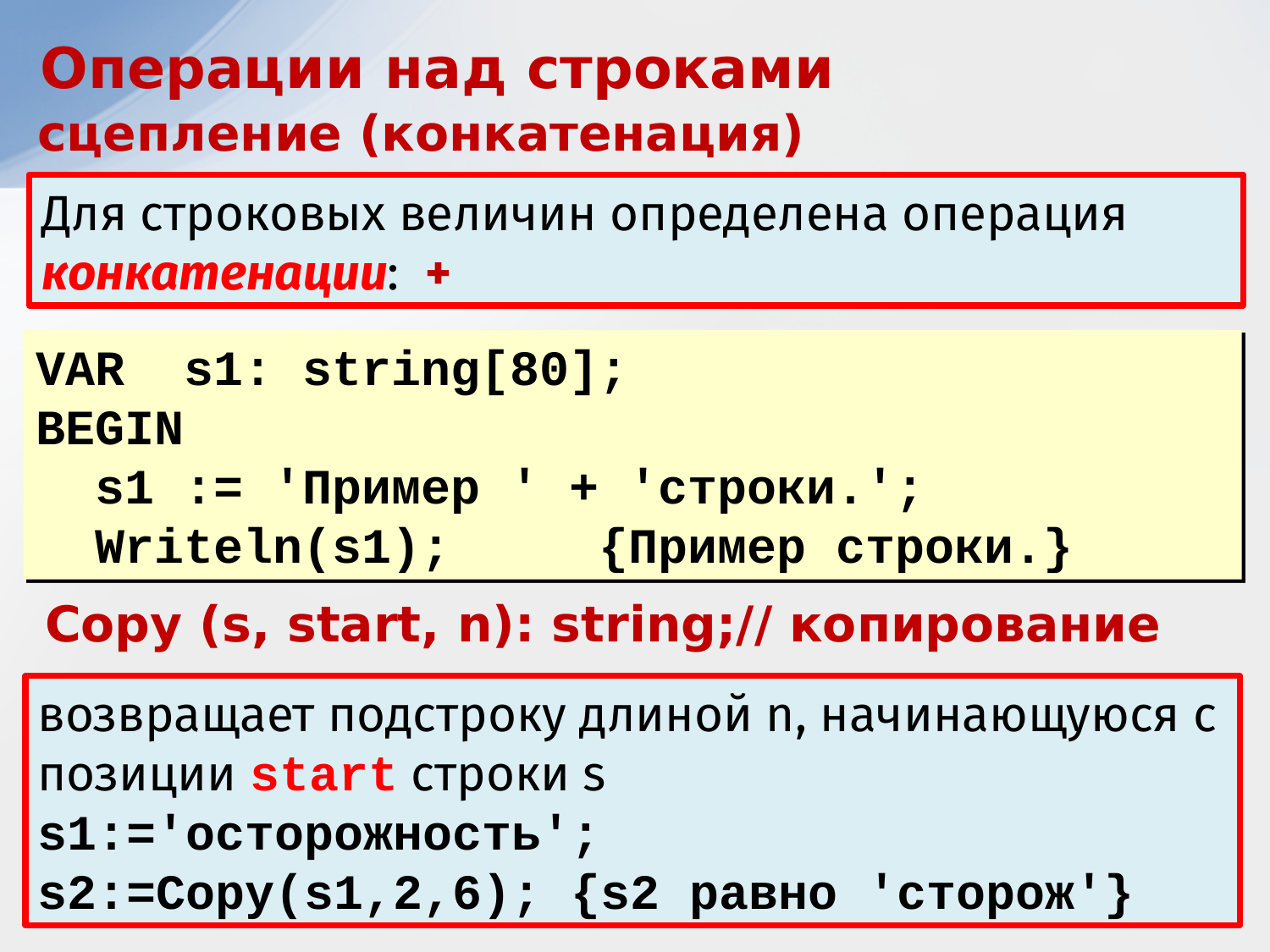

Операции над строками
сцепление (конкатенация)
Для строковых величин определена операция конкатенации:  +
VAR  s1: string[80];
BEGIN
  s1 := 'Пример ' + 'строки.';
  Writeln(s1);     {Пример строки.}
Copy (s, start, n): string;// копирование
возвращает подстроку длиной n, начинающуюся с позиции start строки s
s1:='осторожность';
s2:=Copy(s1,2,6); {s2 равно 'сторож'}